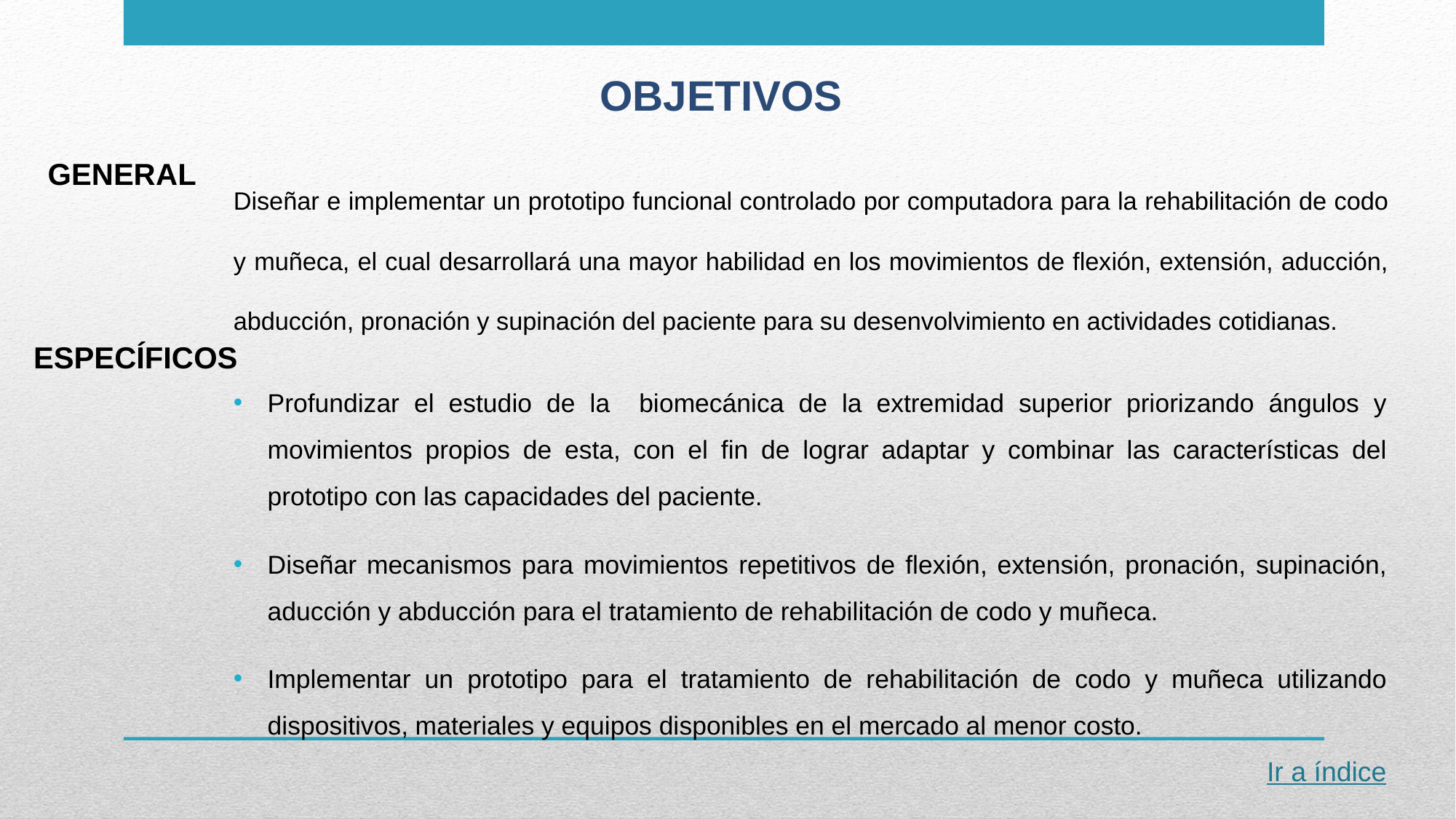

OBJETIVOS
GENERAL
Diseñar e implementar un prototipo funcional controlado por computadora para la rehabilitación de codo y muñeca, el cual desarrollará una mayor habilidad en los movimientos de flexión, extensión, aducción, abducción, pronación y supinación del paciente para su desenvolvimiento en actividades cotidianas.
ESPECÍFICOS
Profundizar el estudio de la  biomecánica de la extremidad superior priorizando ángulos y movimientos propios de esta, con el fin de lograr adaptar y combinar las características del prototipo con las capacidades del paciente.

Diseñar mecanismos para movimientos repetitivos de flexión, extensión, pronación, supinación, aducción y abducción para el tratamiento de rehabilitación de codo y muñeca.

Implementar un prototipo para el tratamiento de rehabilitación de codo y muñeca utilizando dispositivos, materiales y equipos disponibles en el mercado al menor costo.
Ir a índice